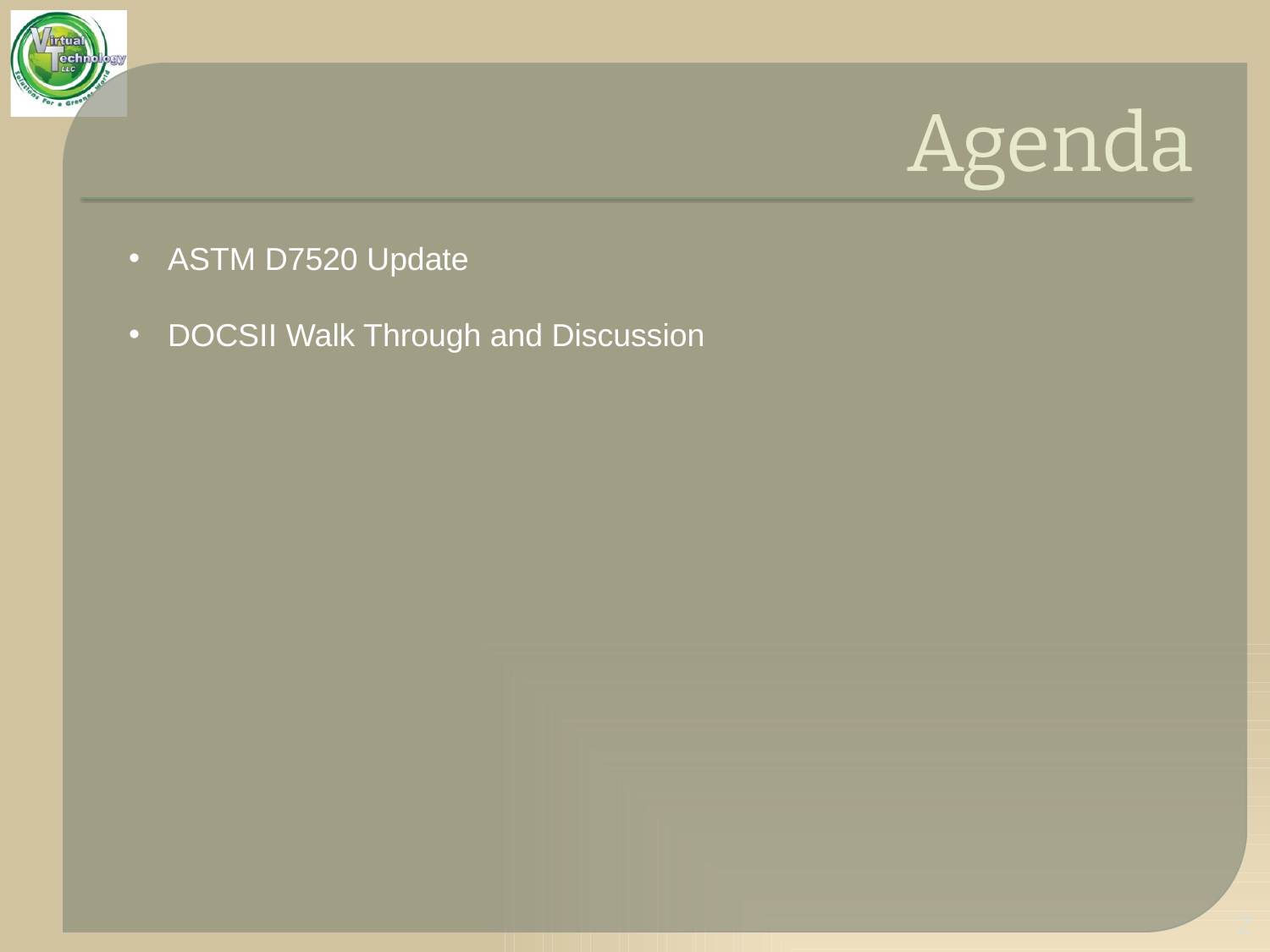

# Agenda
 ASTM D7520 Update

 DOCSII Walk Through and Discussion
2